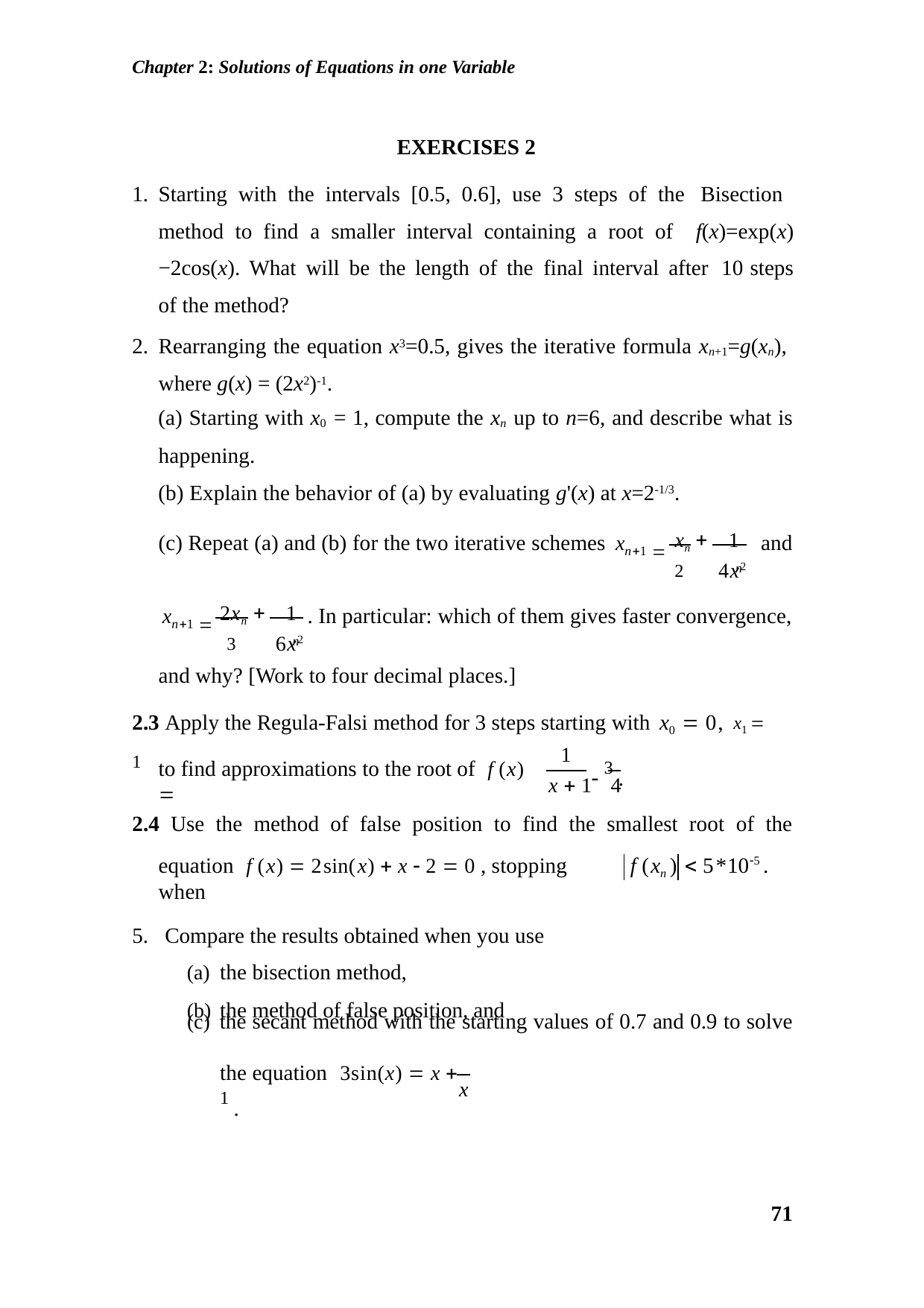

Chapter 2: Solutions of Equations in one Variable

EXERCISES 2
Starting with the intervals [0.5, 0.6], use 3 steps of the Bisection  method to find a smaller interval containing a root of  f(x)=exp(x)−2cos(x). What will be the length of the final interval after  10 steps of the method?
Rearranging the equation x3=0.5, gives the iterative formula xn+1=g(xn),  where g(x) = (2x2)-1.
Starting with x0 = 1, compute the xn up to n=6, and describe what is
happening.
Explain the behavior of (a) by evaluating g'(x) at x=2-1/3.
= xn	1
(c) Repeat (a) and (b) for the two iterative schemes x
and
n+1
2	4x2

n
= 2xn	1
. In particular: which of them gives faster convergence,
x
n+1
3	6x2

n
and why? [Work to four decimal places.]
2.3 Apply the Regula-Falsi method for 3 steps starting with x0 = 0, x1 = 1
1
to find approximations to the root of f (x) =
− 3 .
x + 1	4

2.4 Use the method of false position to find the smallest root of the
equation  f (x) = 2sin(x) + x − 2 = 0 , stopping when
Compare the results obtained when you use
the bisection method,
the method of false position, and
f (xn ) < 5*10−5 .

(c) the secant method with the starting values of 0.7 and 0.9 to solve
the equation 3sin(x) = x + 1 .
x

71